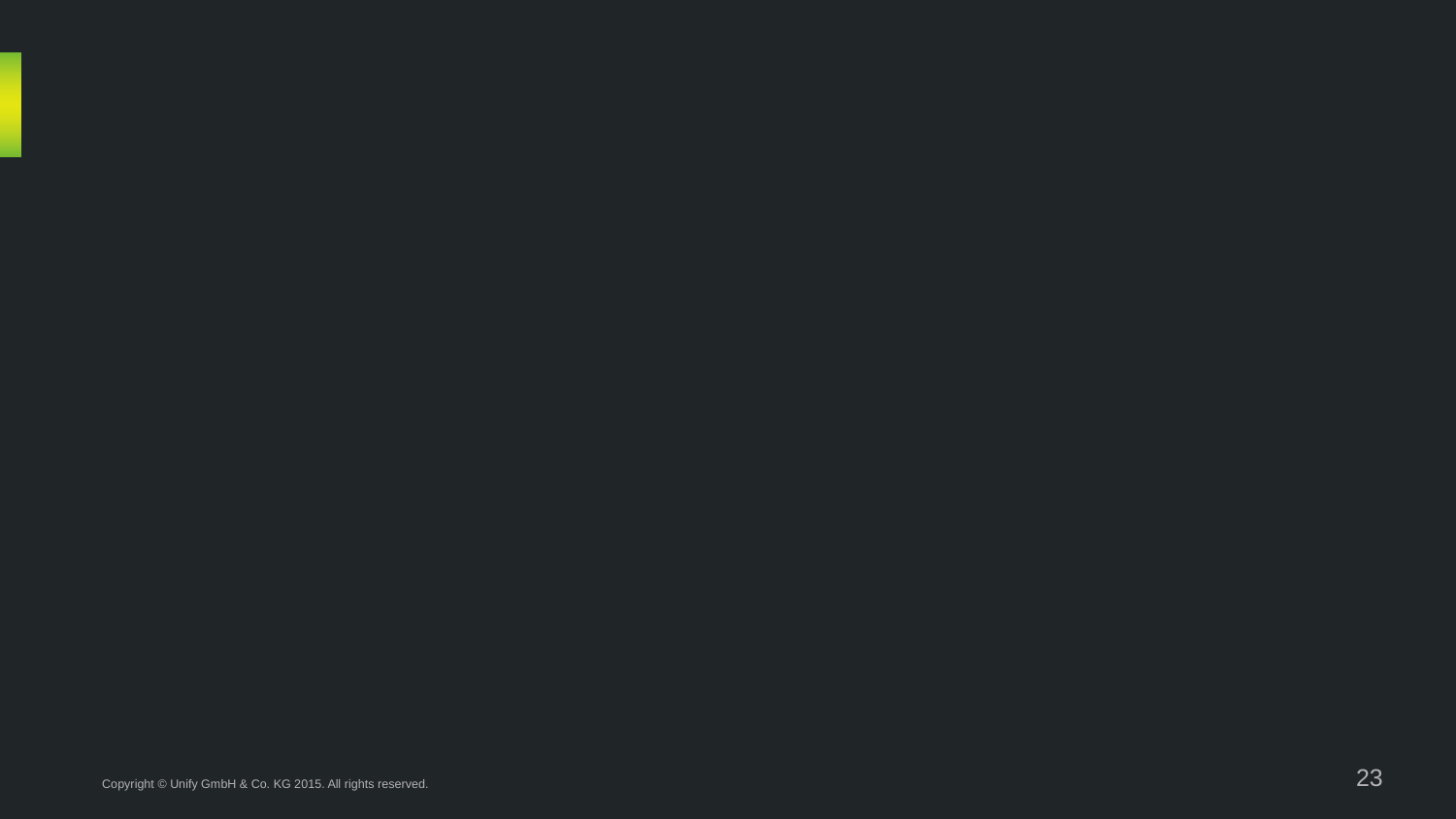

#
Copyright © Unify GmbH & Co. KG 2015. All rights reserved.
23